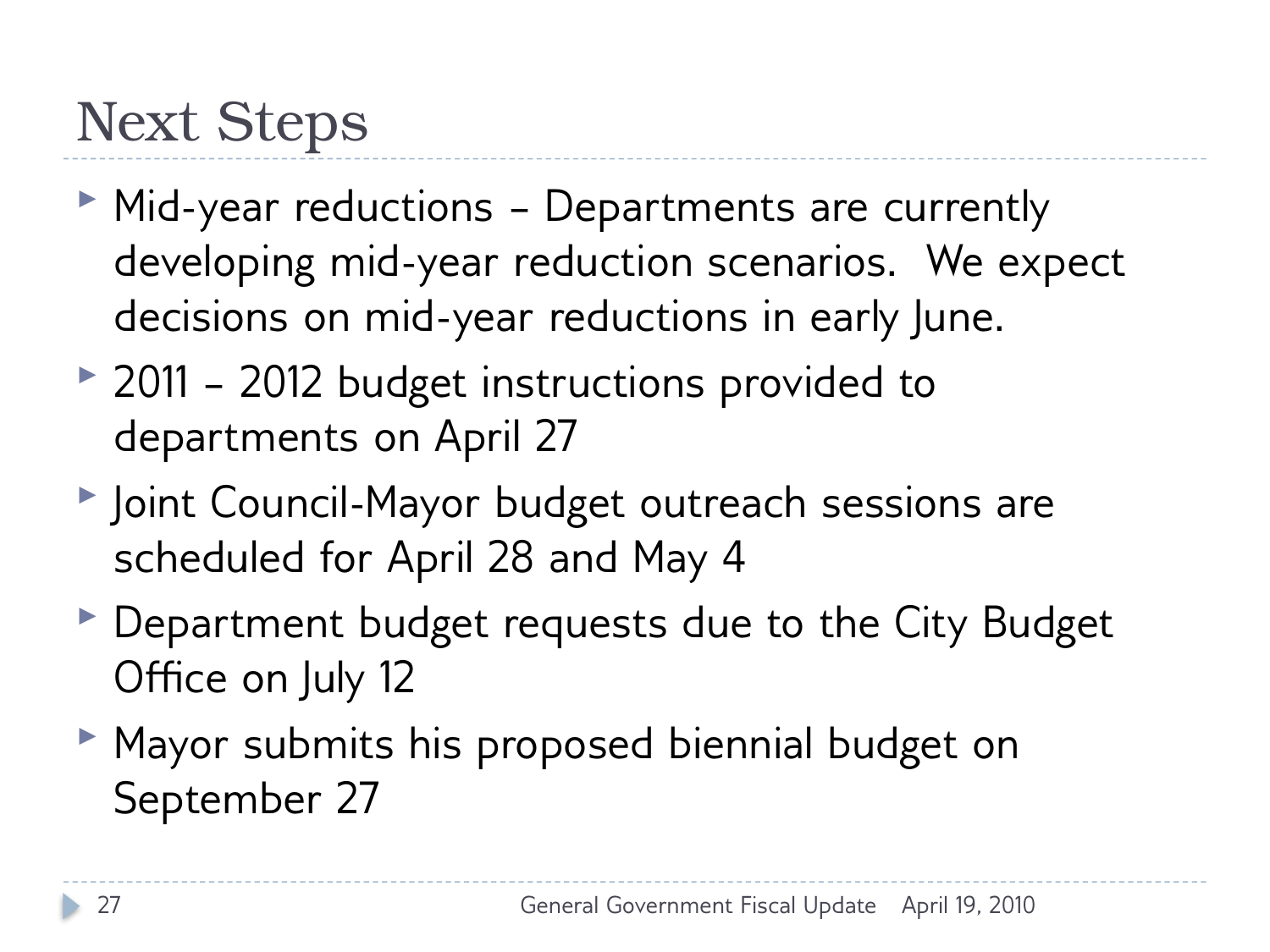

# Next Steps
Mid-year reductions – Departments are currently developing mid-year reduction scenarios.  We expect decisions on mid-year reductions in early June.
2011 – 2012 budget instructions provided to departments on April 27
Joint Council-Mayor budget outreach sessions are scheduled for April 28 and May 4
Department budget requests due to the City Budget Office on July 12
Mayor submits his proposed biennial budget on September 27

27
General Government Fiscal Update
April 19, 2010